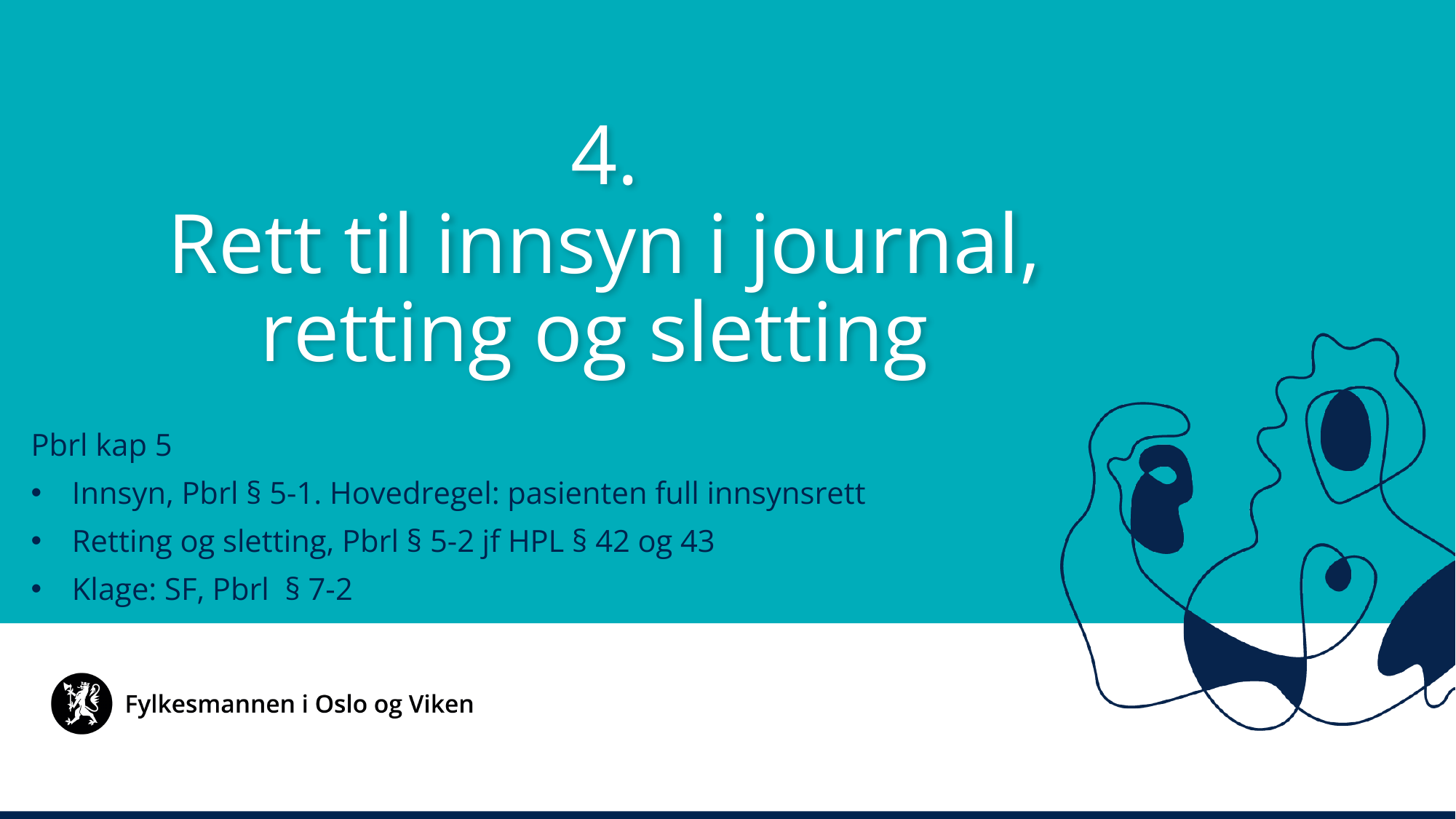

4.
Rett til innsyn i journal, retting og sletting
Pbrl kap 5
Innsyn, Pbrl § 5-1. Hovedregel: pasienten full innsynsrett
Retting og sletting, Pbrl § 5-2 jf HPL § 42 og 43
Klage: SF, Pbrl  § 7-2